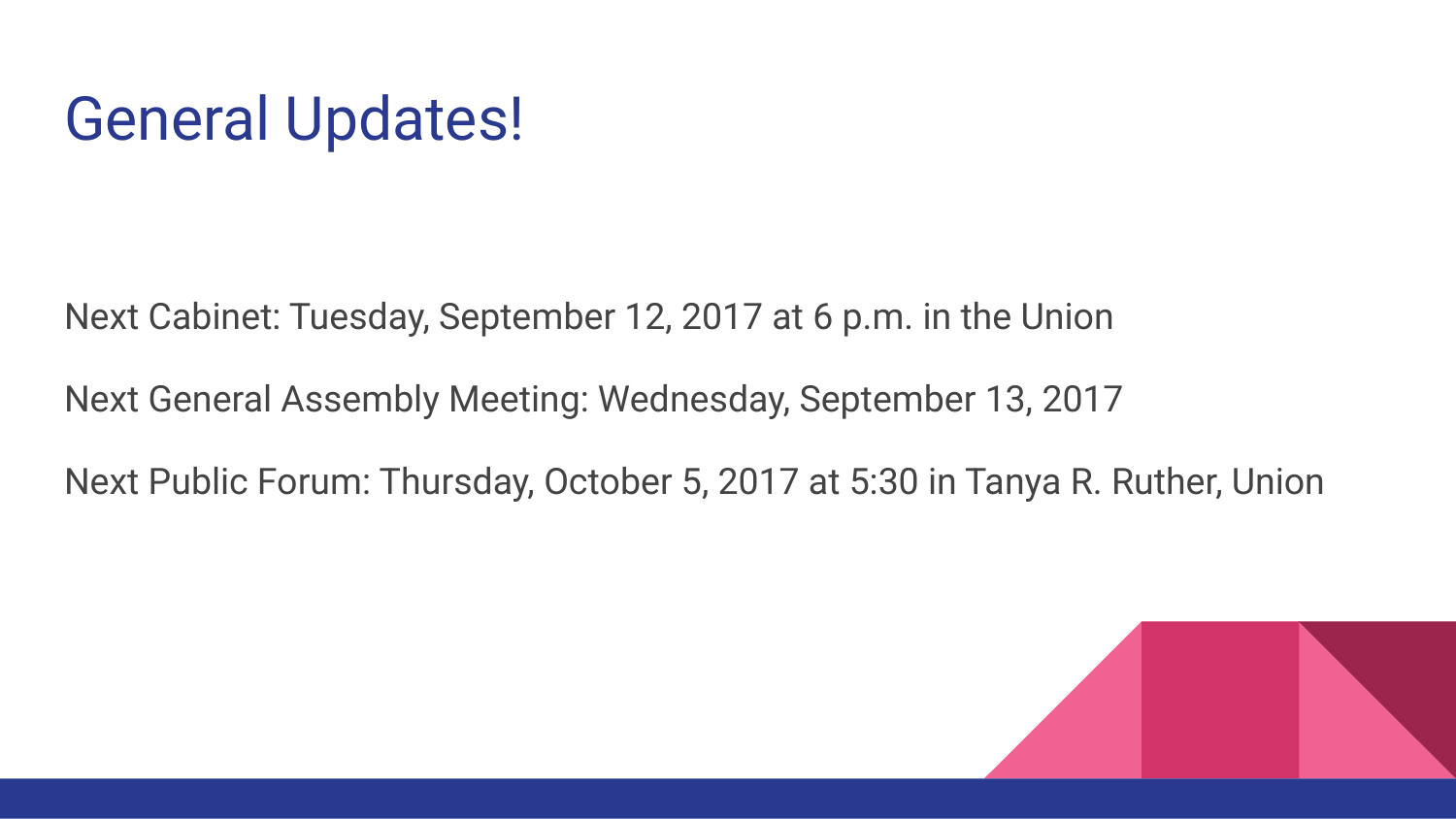

# General Updates!

Next Cabinet: Tuesday, September 12, 2017 at 6 p.m. in the Union
Next General Assembly Meeting: Wednesday, September 13, 2017
Next Public Forum: Thursday, October 5, 2017 at 5:30 in Tanya R. Ruther, Union